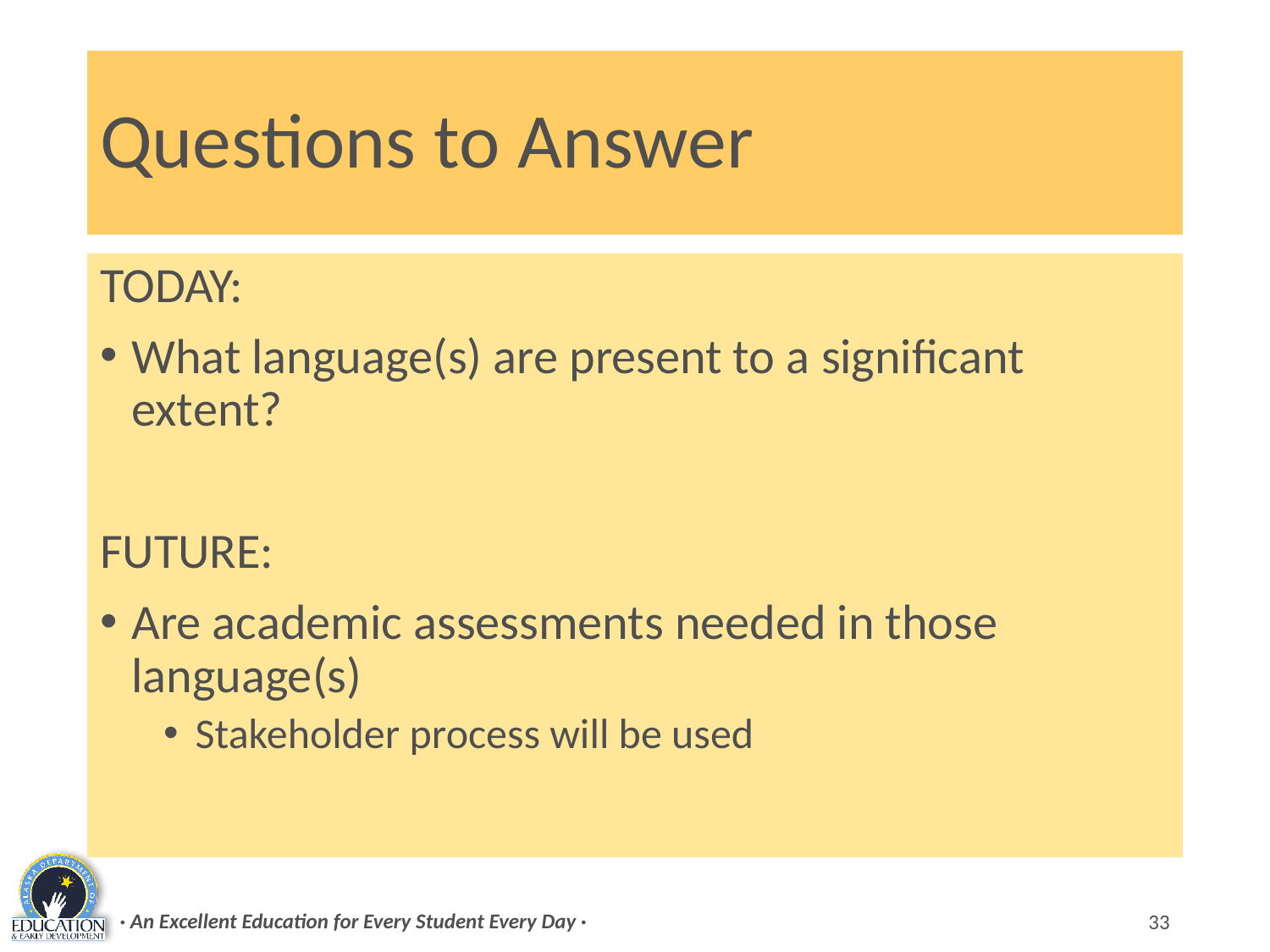

# Questions to Answer
TODAY:
What language(s) are present to a significant extent?

FUTURE:
Are academic assessments needed in those language(s)
Stakeholder process will be used
· An Excellent Education for Every Student Every Day ·
33